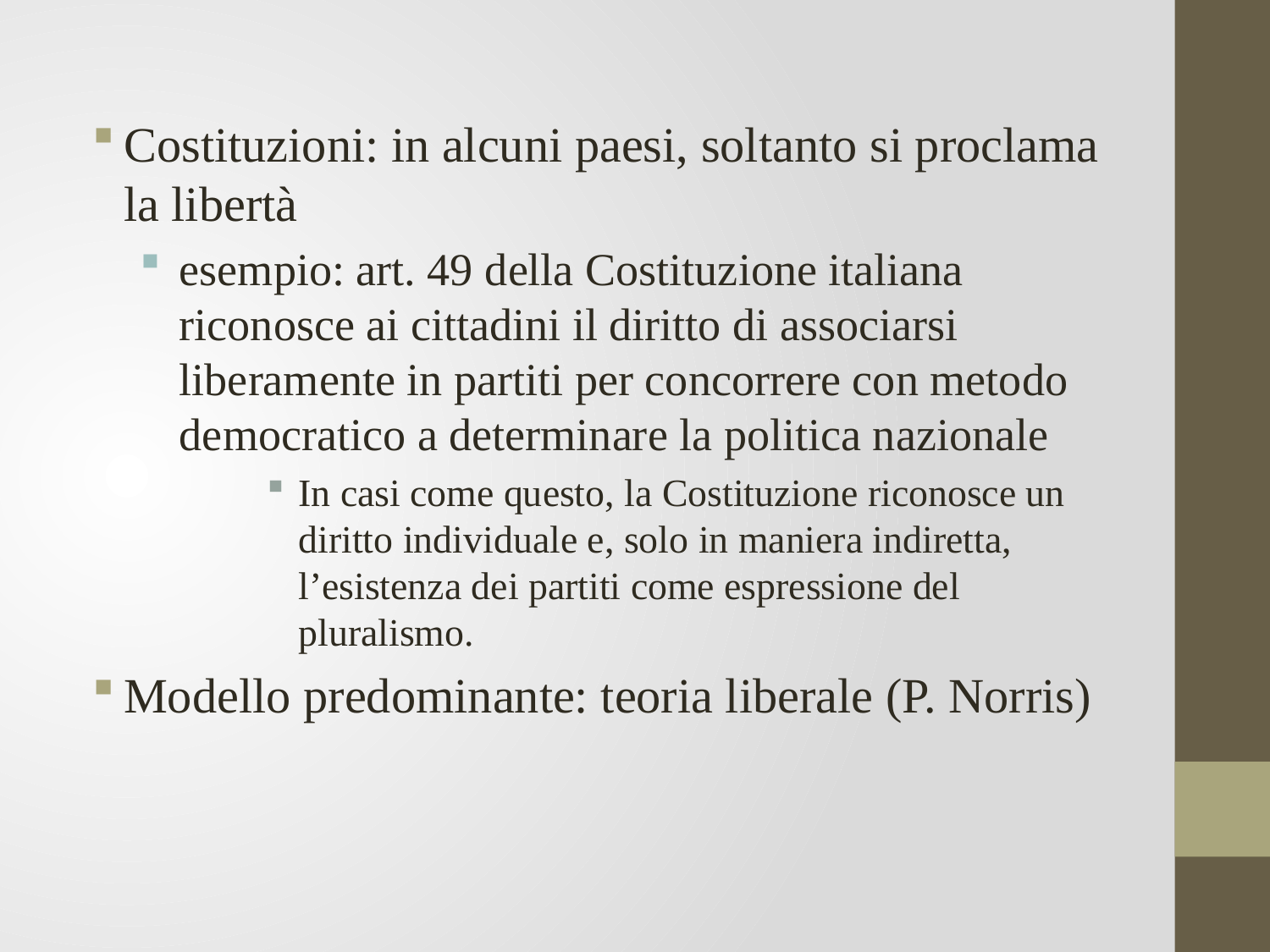

Costituzioni: in alcuni paesi, soltanto si proclama la libertà
esempio: art. 49 della Costituzione italiana riconosce ai cittadini il diritto di associarsi liberamente in partiti per concorrere con metodo democratico a determinare la politica nazionale
In casi come questo, la Costituzione riconosce un diritto individuale e, solo in maniera indiretta, l’esistenza dei partiti come espressione del pluralismo.
Modello predominante: teoria liberale (P. Norris)